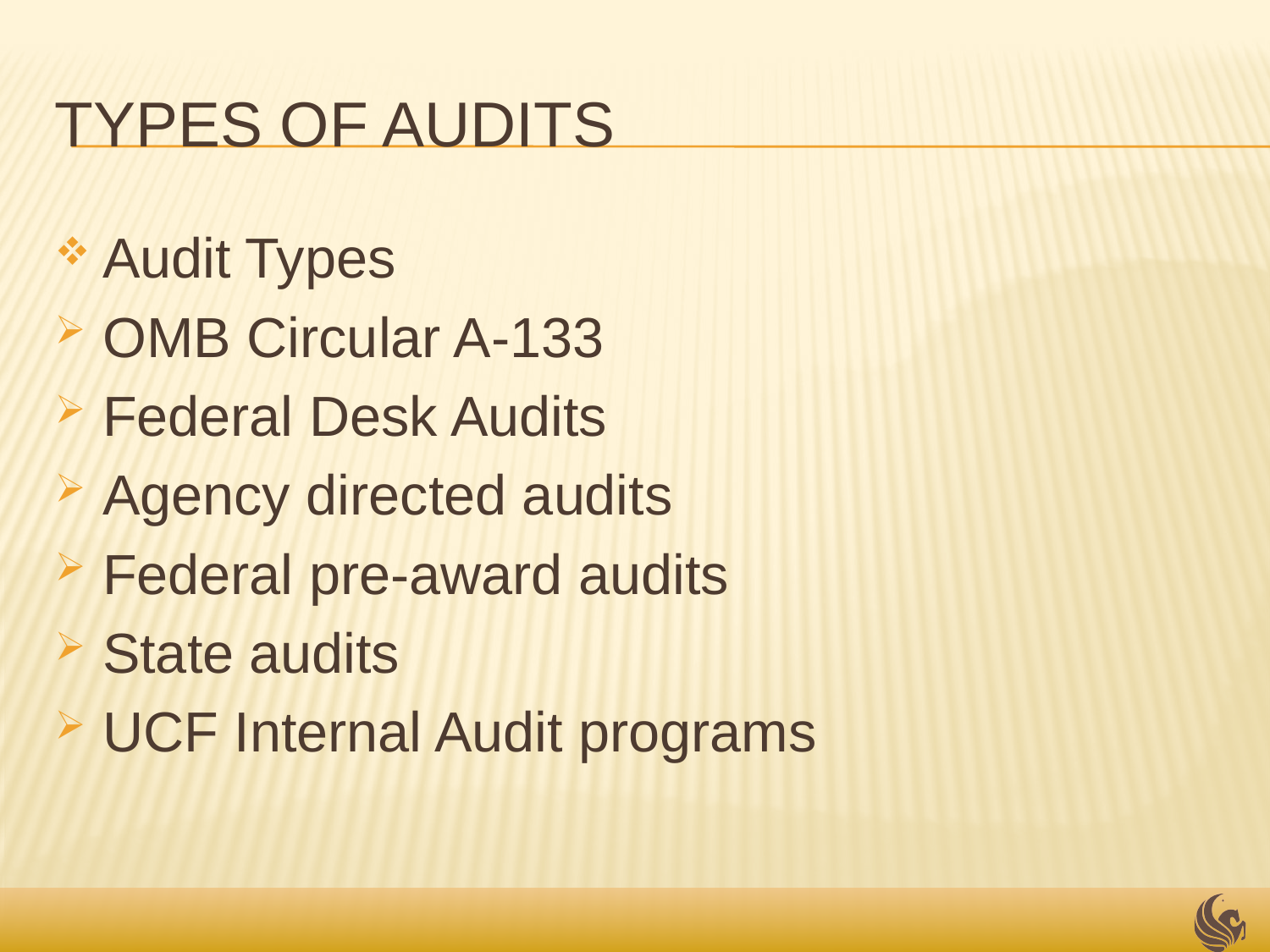

# Types of Audits
Audit Types
OMB Circular A-133
Federal Desk Audits
Agency directed audits
Federal pre-award audits
State audits
UCF Internal Audit programs